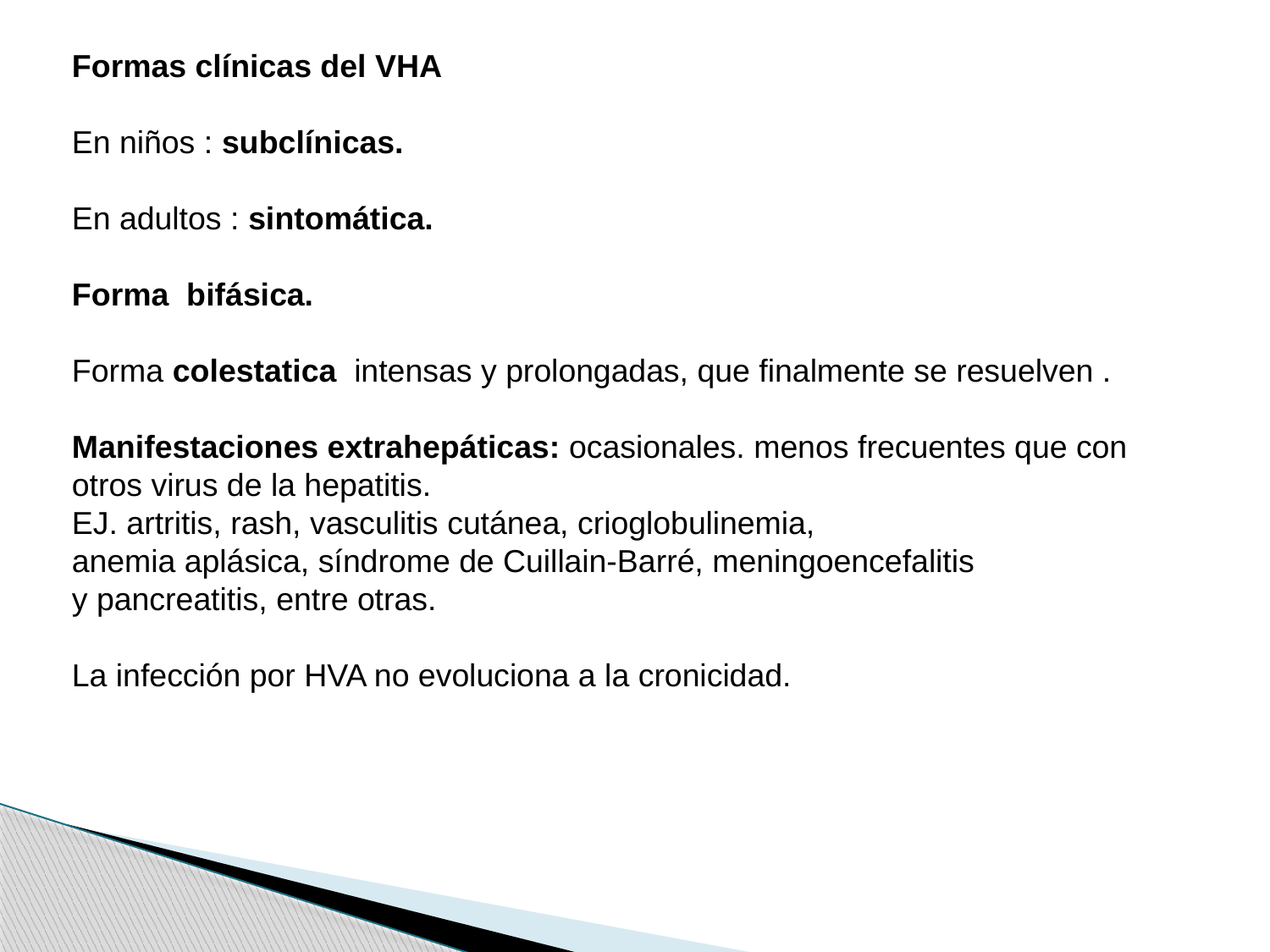

Formas clínicas del VHA

En niños : subclínicas.

En adultos : sintomática.

Forma  bifásica.

Forma colestatica  intensas y prolongadas, que finalmente se resuelven .

Manifestaciones extrahepáticas: ocasionales. menos frecuentes que con otros virus de la hepatitis.
EJ. artritis, rash, vasculitis cutánea, crioglobulinemia,
anemia aplásica, síndrome de Cuillain-Barré, meningoencefalitis
y pancreatitis, entre otras.

La infección por HVA no evoluciona a la cronicidad.